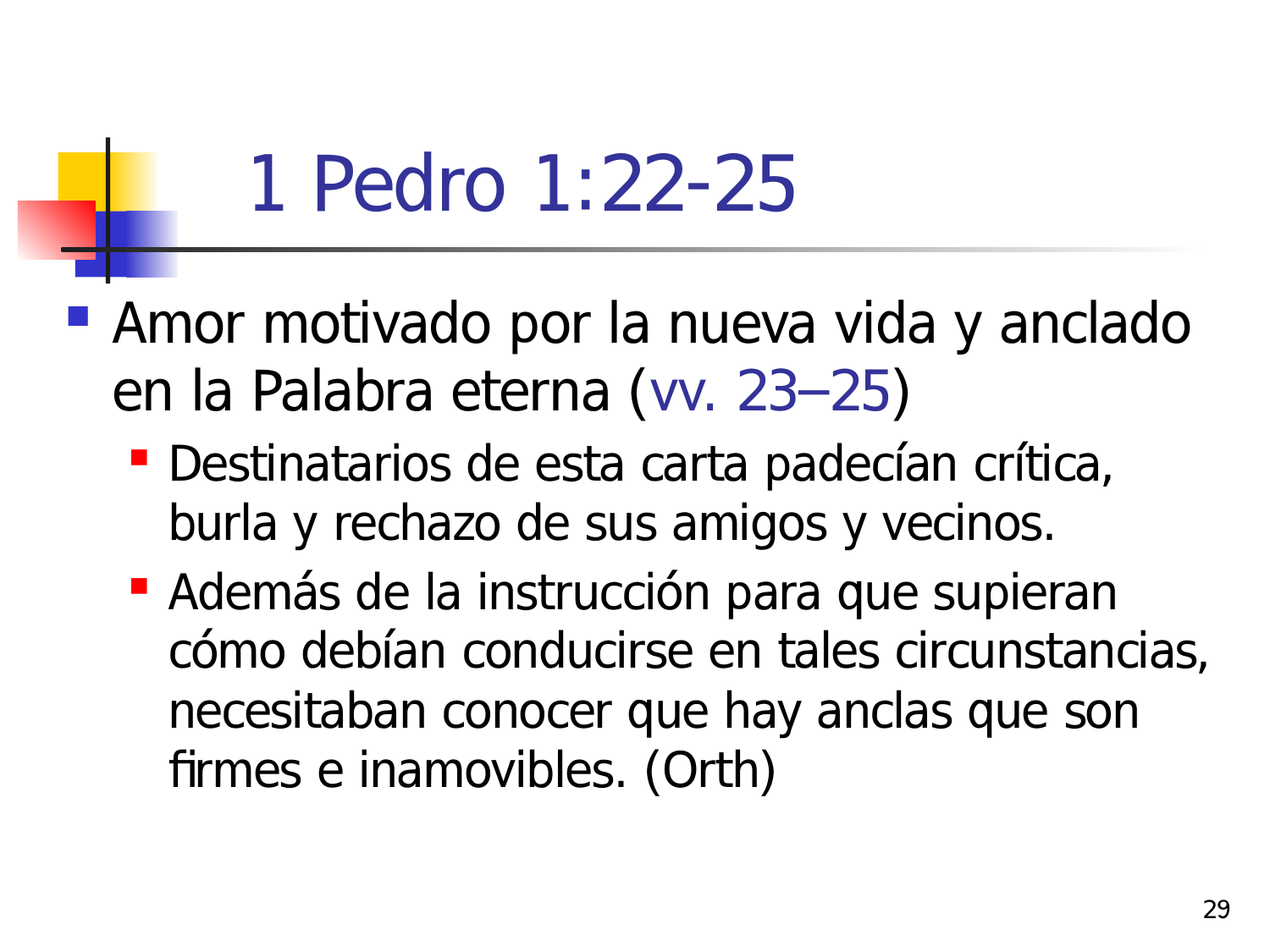

# 1 Pedro 1:22-25
Amor motivado por la nueva vida y anclado en la Palabra eterna (vv. 23–25)
Destinatarios de esta carta padecían crítica, burla y rechazo de sus amigos y vecinos.
Además de la instrucción para que supieran cómo debían conducirse en tales circunstancias, necesitaban conocer que hay anclas que son firmes e inamovibles. (Orth)
29